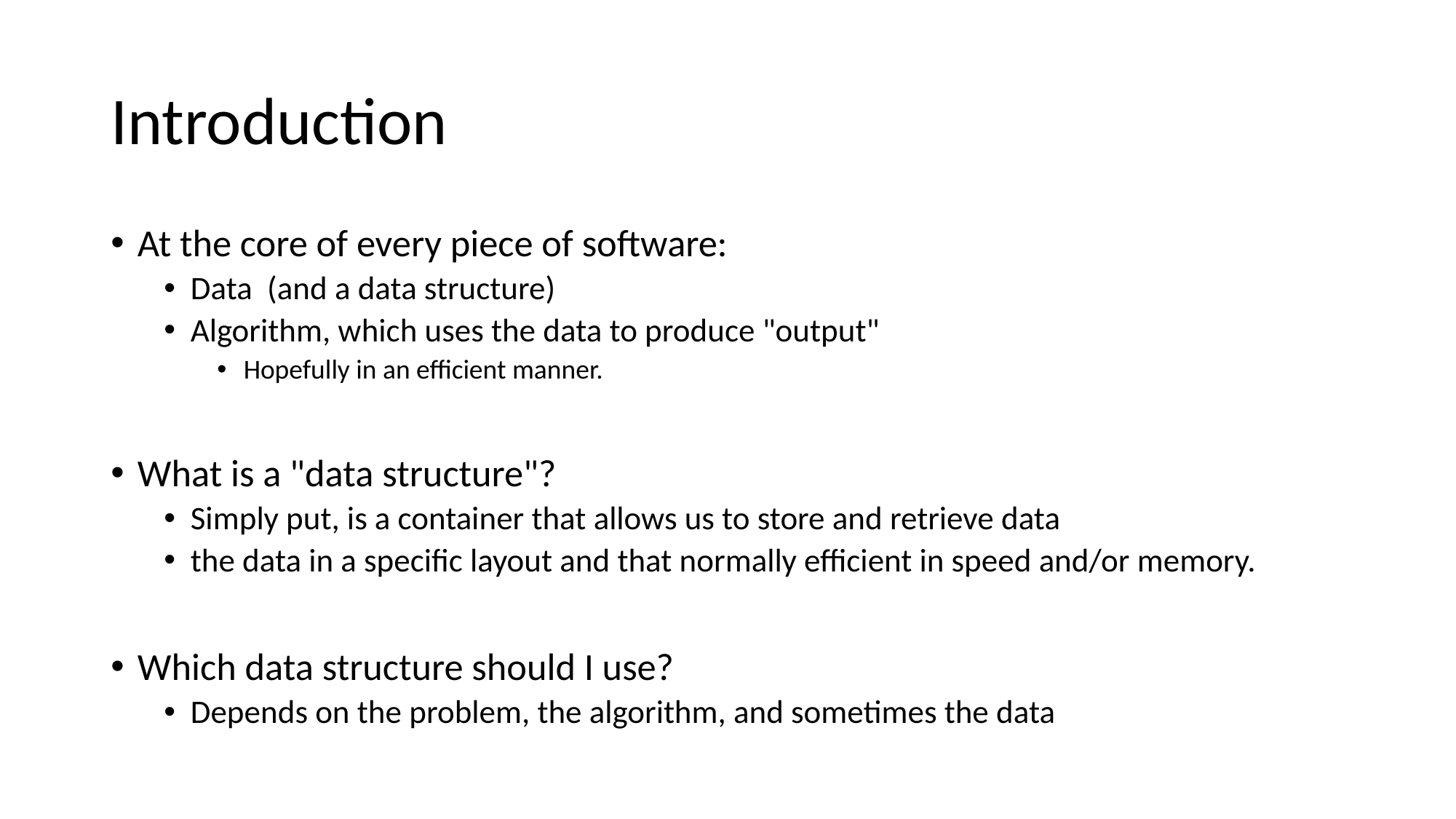

# Introduction
At the core of every piece of software:
Data  (and a data structure)
Algorithm, which uses the data to produce "output"
Hopefully in an efficient manner.

What is a "data structure"?
Simply put, is a container that allows us to store and retrieve data
the data in a specific layout and that normally efficient in speed and/or memory.

Which data structure should I use?
Depends on the problem, the algorithm, and sometimes the data